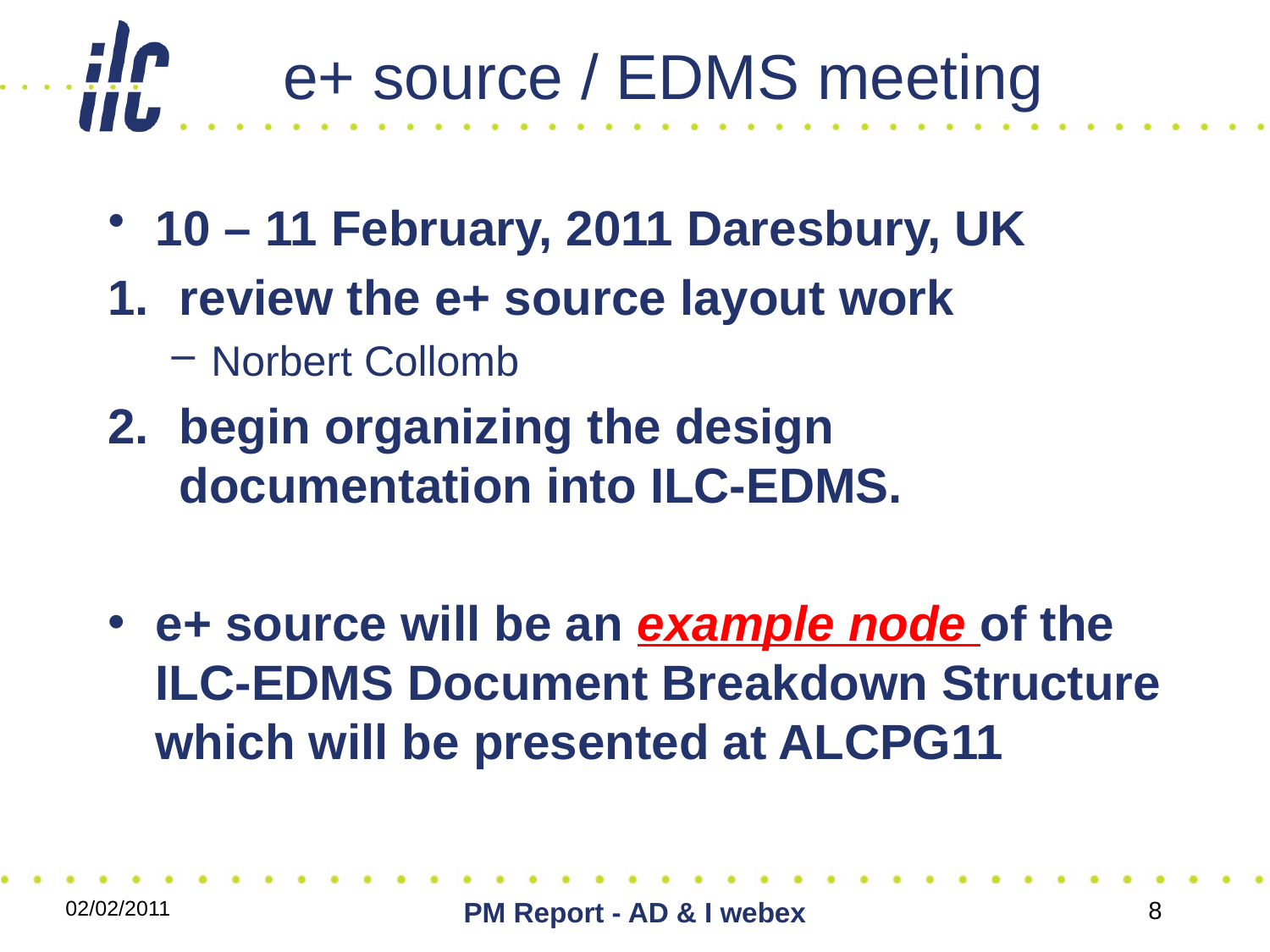

# e+ source / EDMS meeting
10 – 11 February, 2011 Daresbury, UK
review the e+ source layout work
Norbert Collomb
begin organizing the design documentation into ILC-EDMS.

e+ source will be an example node of the ILC-EDMS Document Breakdown Structure which will be presented at ALCPG11
02/02/2011
PM Report - AD & I webex
8